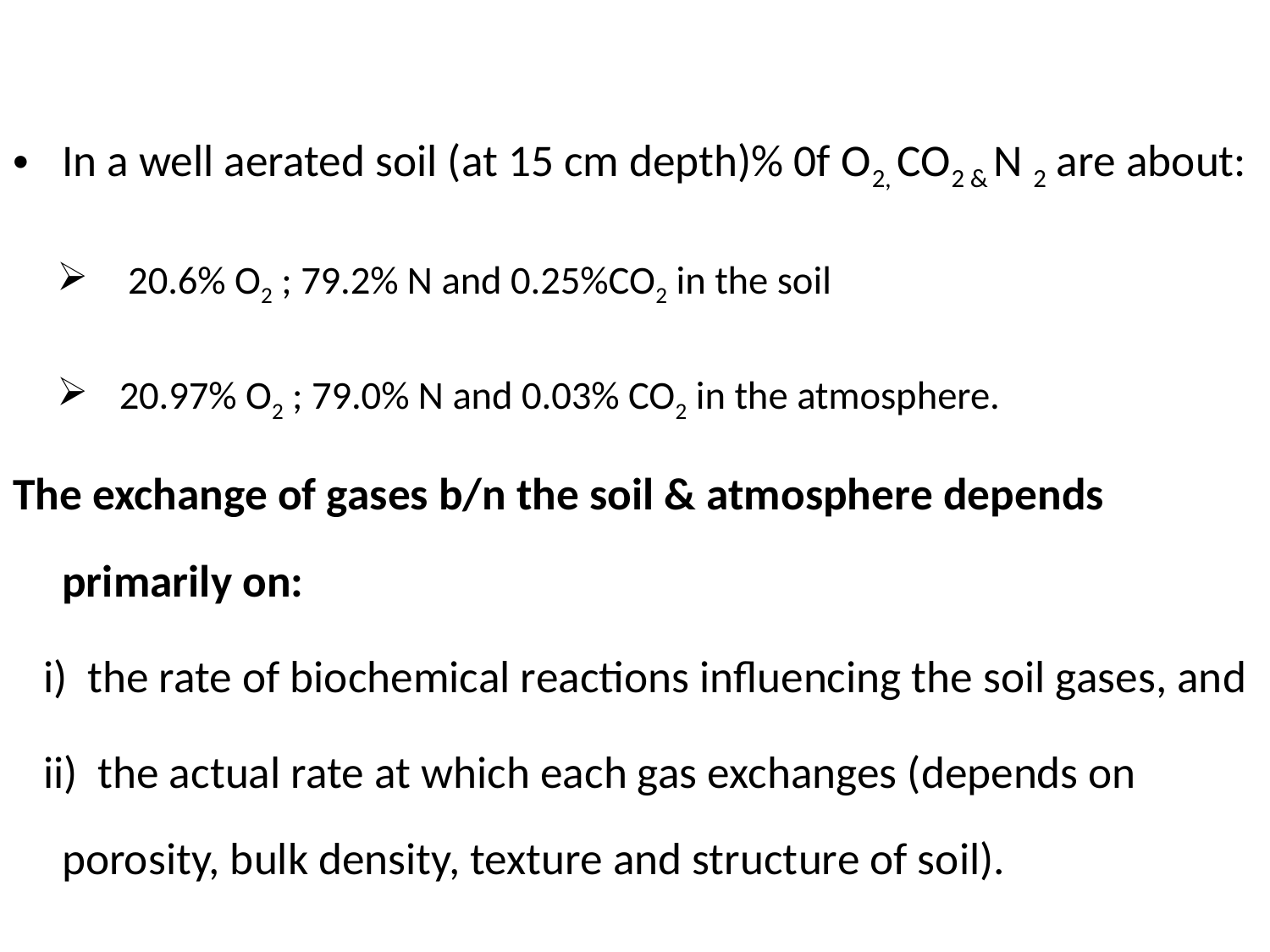

In a well aerated soil (at 15 cm depth)% 0f O2, CO2 & N 2 are about:
 20.6% O2 ; 79.2% N and 0.25%CO2 in the soil
20.97% O2 ; 79.0% N and 0.03% CO2 in the atmosphere.
The exchange of gases b/n the soil & atmosphere depends primarily on:
   i)  the rate of biochemical reactions influencing the soil gases, and
   ii)  the actual rate at which each gas exchanges (depends on porosity, bulk density, texture and structure of soil).